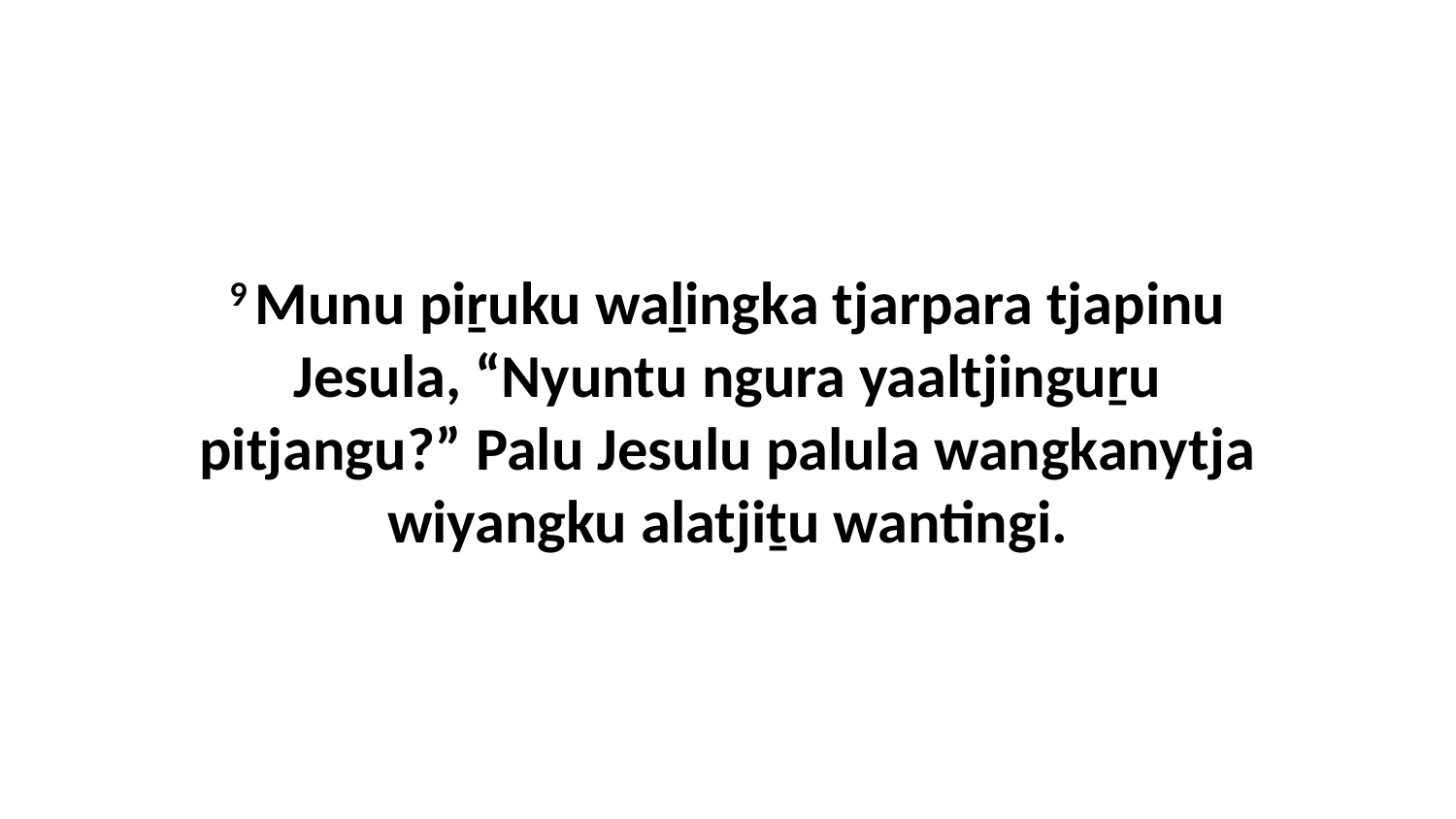

9 Munu piṟuku waḻingka tjarpara tjapinu Jesula, “Nyuntu ngura yaaltjinguṟu pitjangu?” Palu Jesulu palula wangkanytja wiyangku alatjiṯu wantingi.